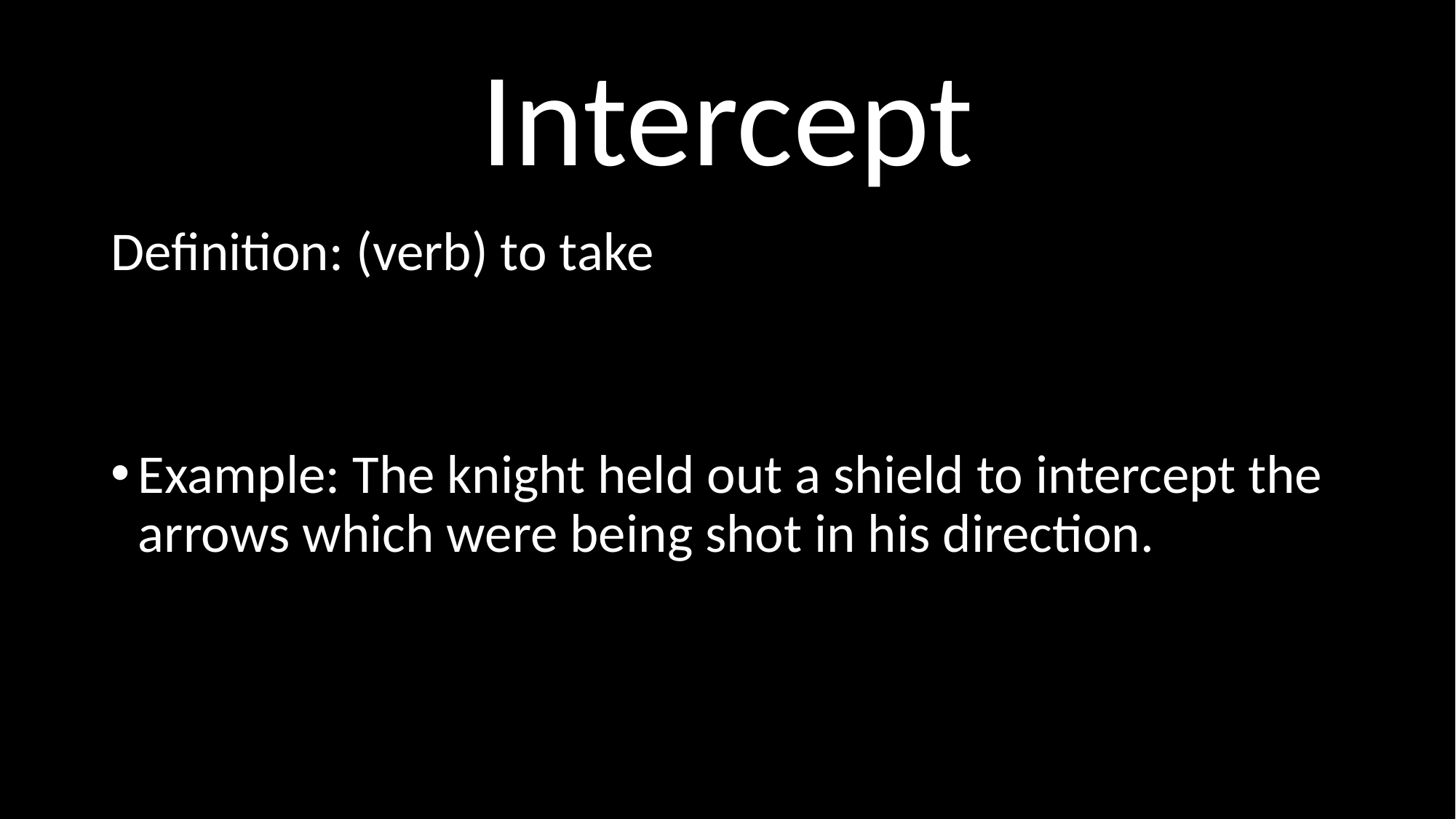

# Intercept
Definition: (verb) to take

Example: The knight held out a shield to intercept the arrows which were being shot in his direction.